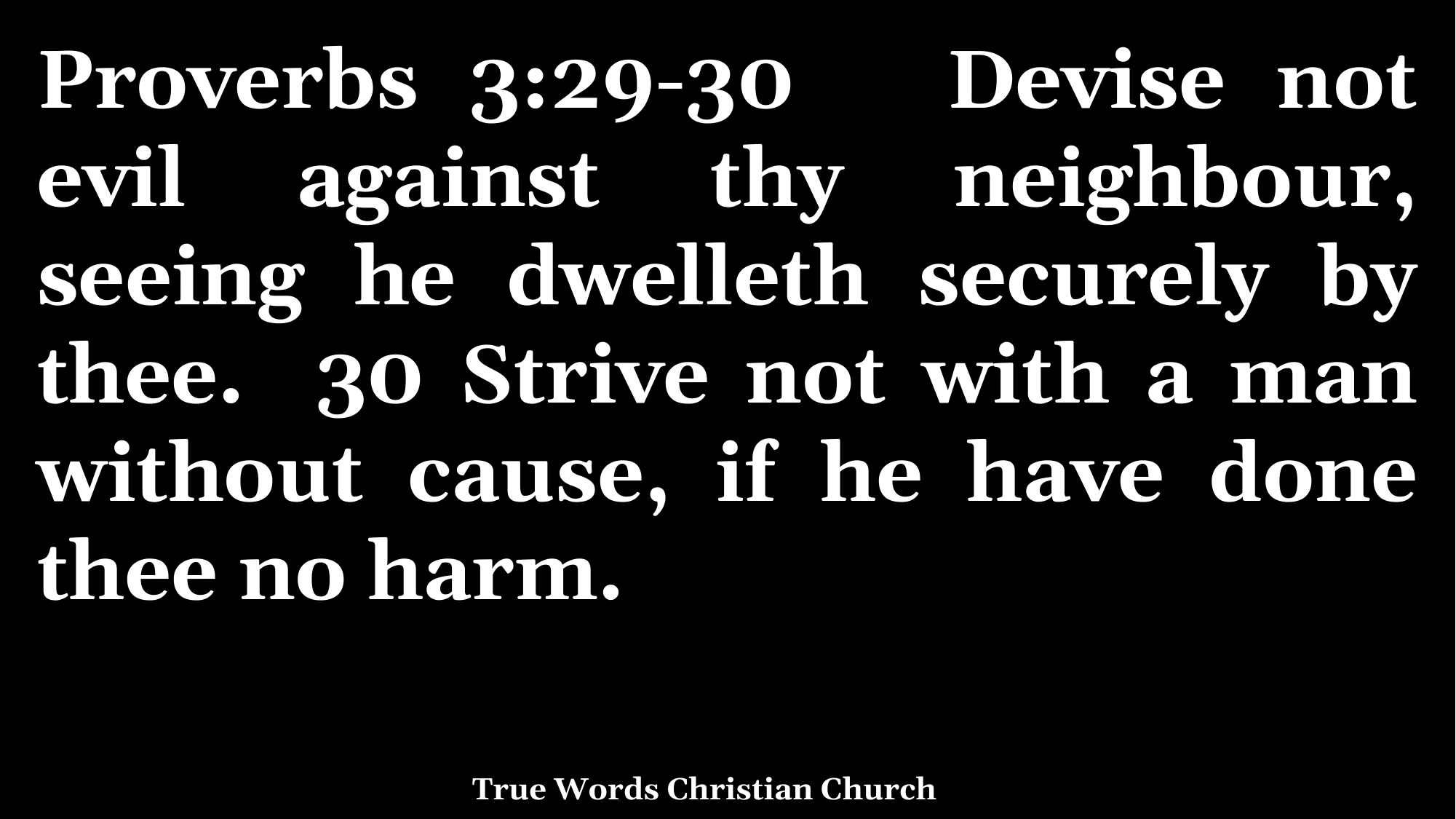

Proverbs 3:29-30   Devise not evil against thy neighbour, seeing he dwelleth securely by thee.  30 Strive not with a man without cause, if he have done thee no harm.
True Words Christian Church